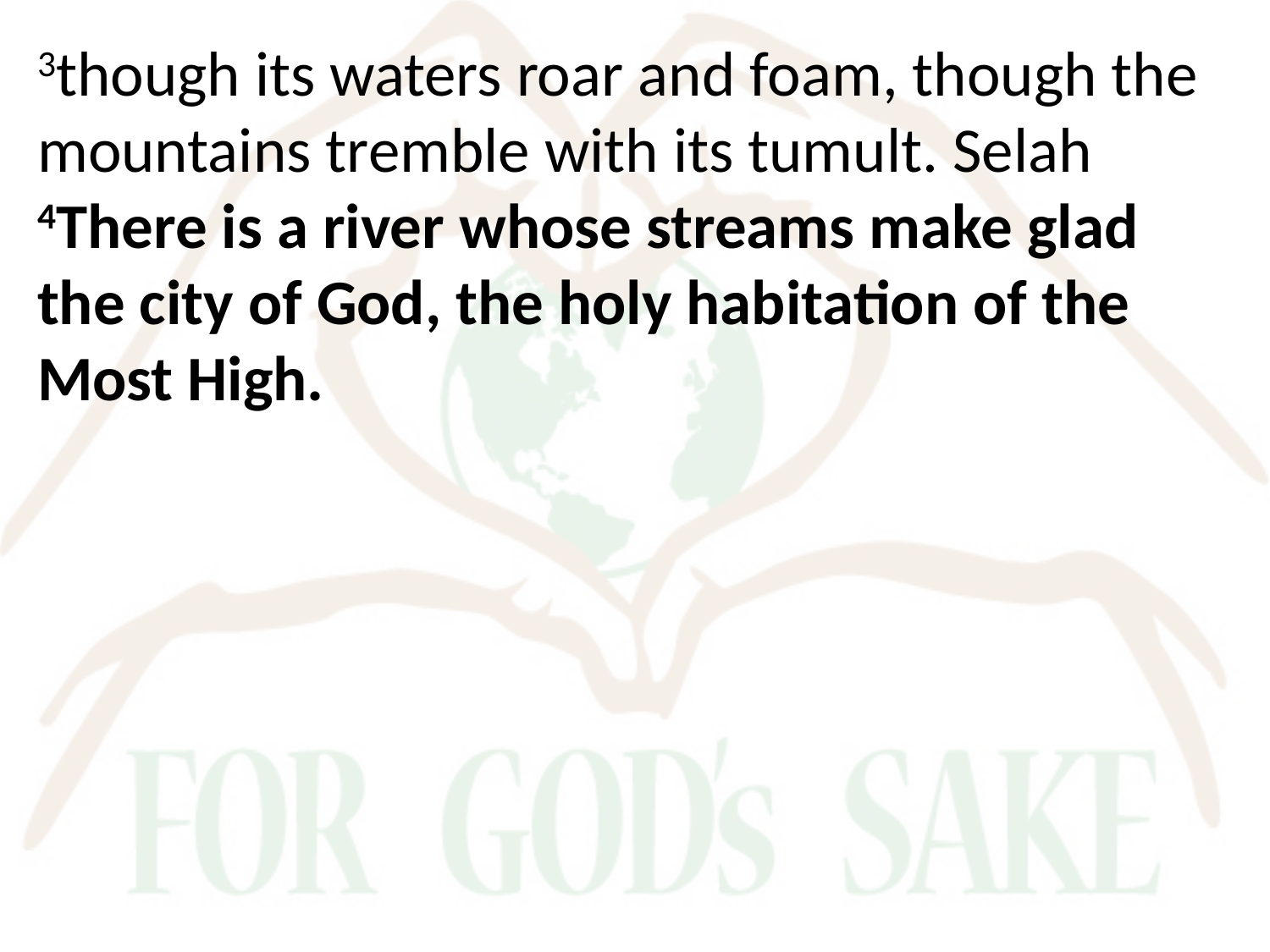

3though its waters roar and foam, though the mountains tremble with its tumult. Selah
4There is a river whose streams make glad the city of God, the holy habitation of the Most High.